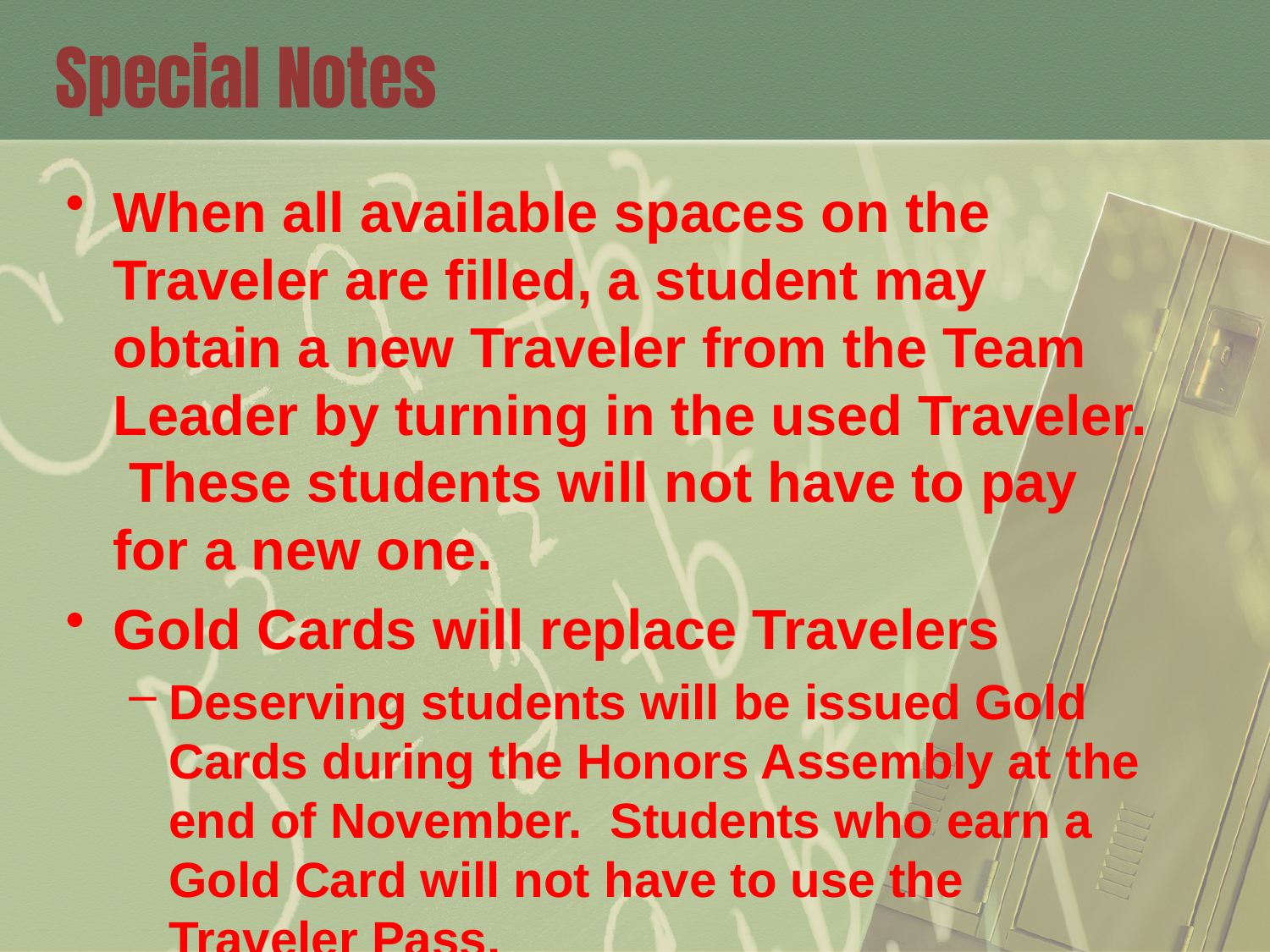

# Special Notes
When all available spaces on the Traveler are filled, a student may obtain a new Traveler from the Team Leader by turning in the used Traveler.  These students will not have to pay for a new one.
Gold Cards will replace Travelers
Deserving students will be issued Gold Cards during the Honors Assembly at the end of November.  Students who earn a Gold Card will not have to use the Traveler Pass.